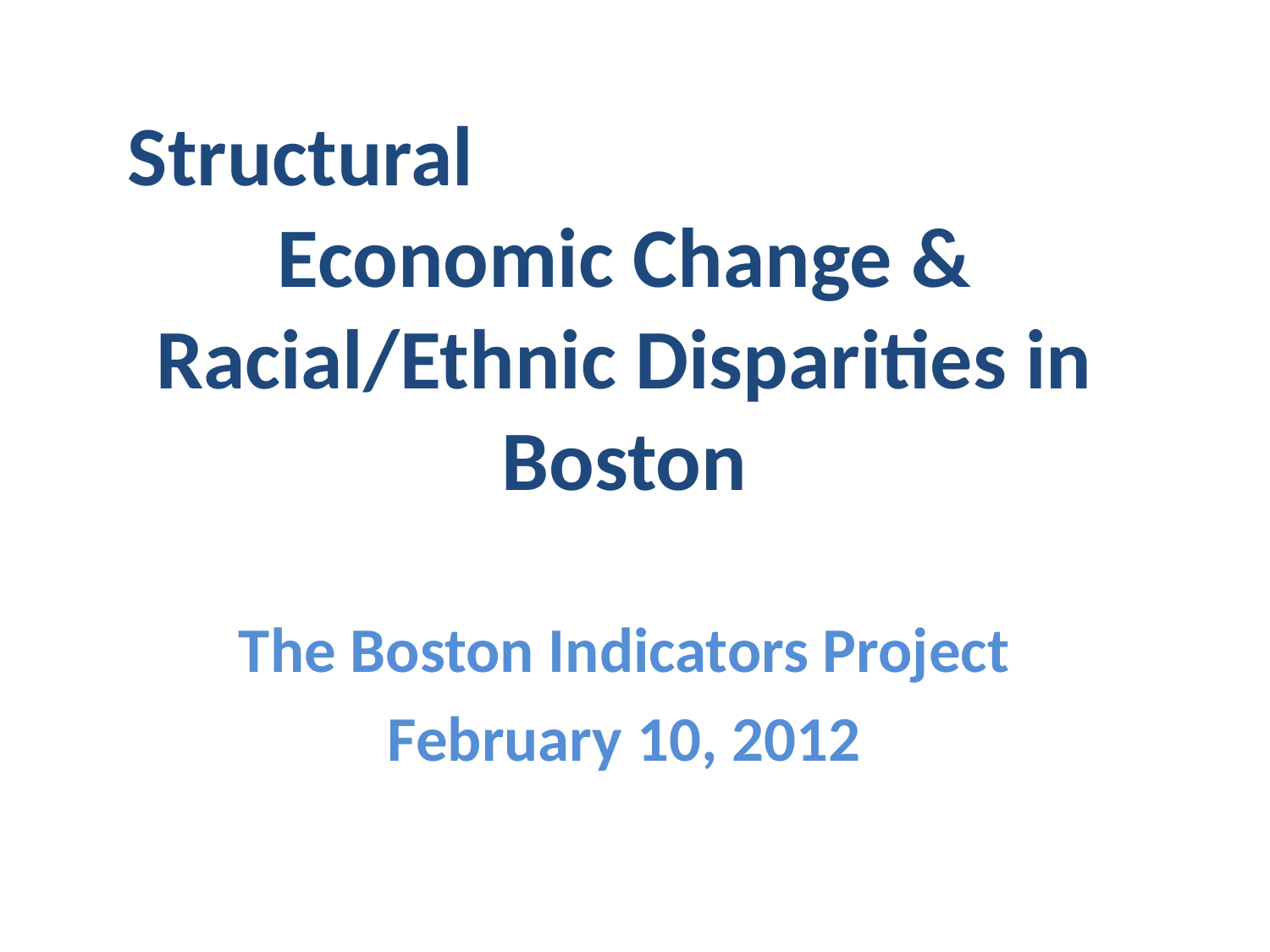

Structural                                   Economic Change & Racial/Ethnic Disparities in Boston

The Boston Indicators Project
February 10, 2012